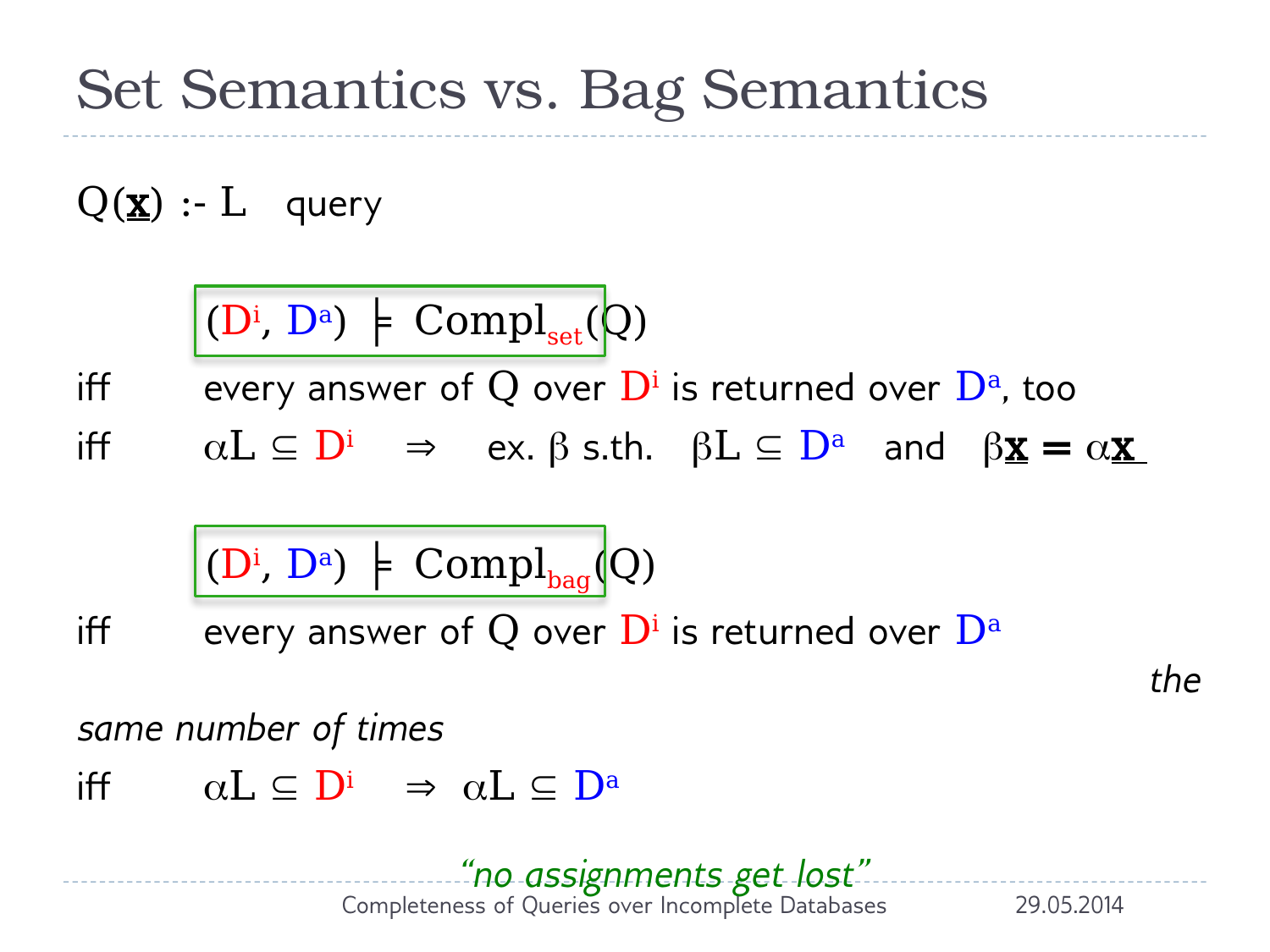

# Set Semantics vs. Bag Semantics
Q(x) :- L   query

	(Di, Da) ╞  Complset(Q)
iff	every answer of Q over Di is returned over Da, too
iff	αL ⊆ Di    ⇒    ex. β s.th.   βL ⊆ Da   and   βx = αx

	(Di, Da) ╞  Complbag(Q)
iff	every answer of Q over Di is returned over Da
					                                  the same number of times
iff	αL ⊆ Di    ⇒  αL ⊆ Da

			“no assignments get lost”

Completeness of Queries over Incomplete Databases
29.05.2014